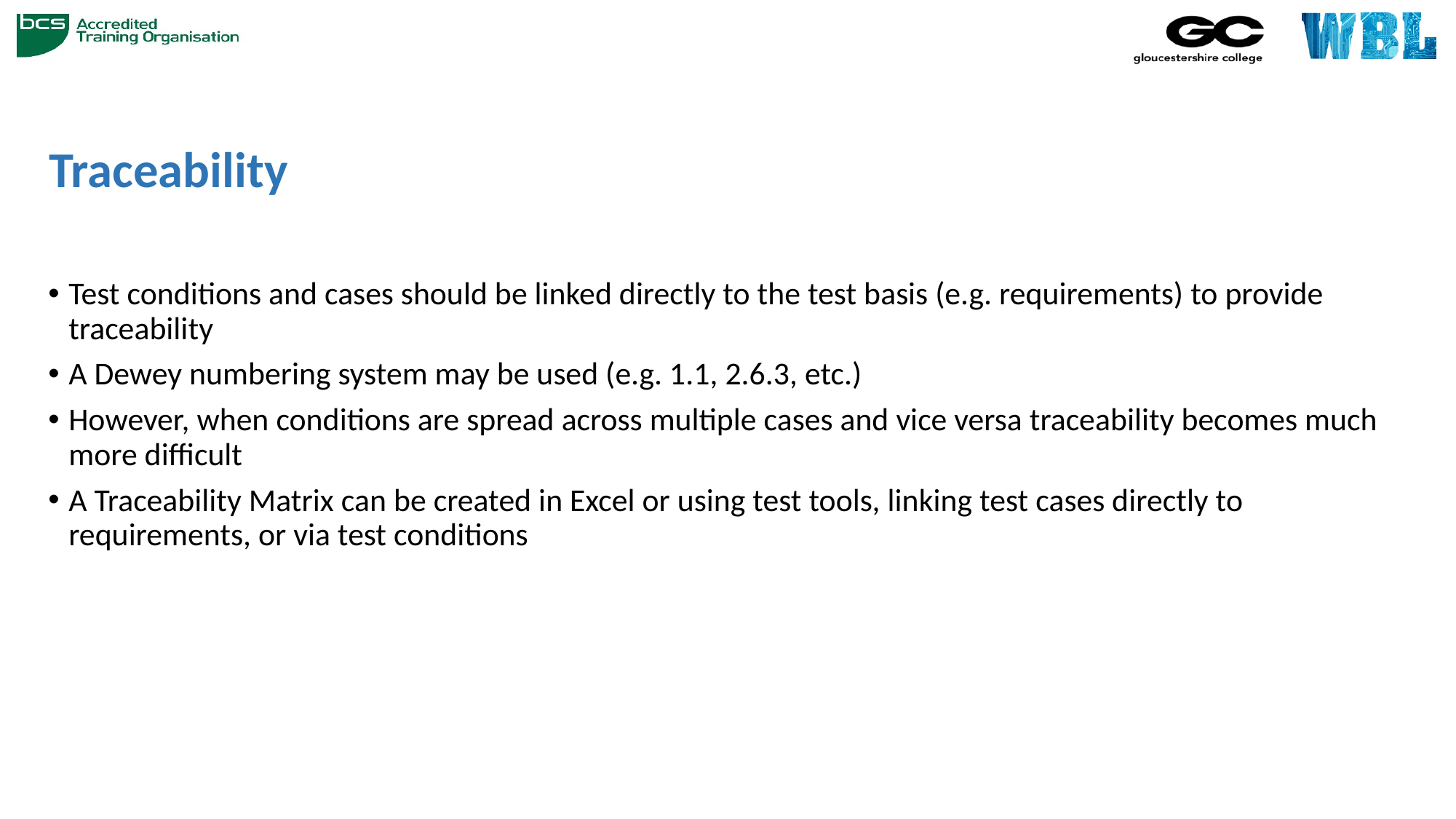

# Traceability
Test conditions and cases should be linked directly to the test basis (e.g. requirements) to provide traceability
A Dewey numbering system may be used (e.g. 1.1, 2.6.3, etc.)
However, when conditions are spread across multiple cases and vice versa traceability becomes much more difficult
A Traceability Matrix can be created in Excel or using test tools, linking test cases directly to requirements, or via test conditions